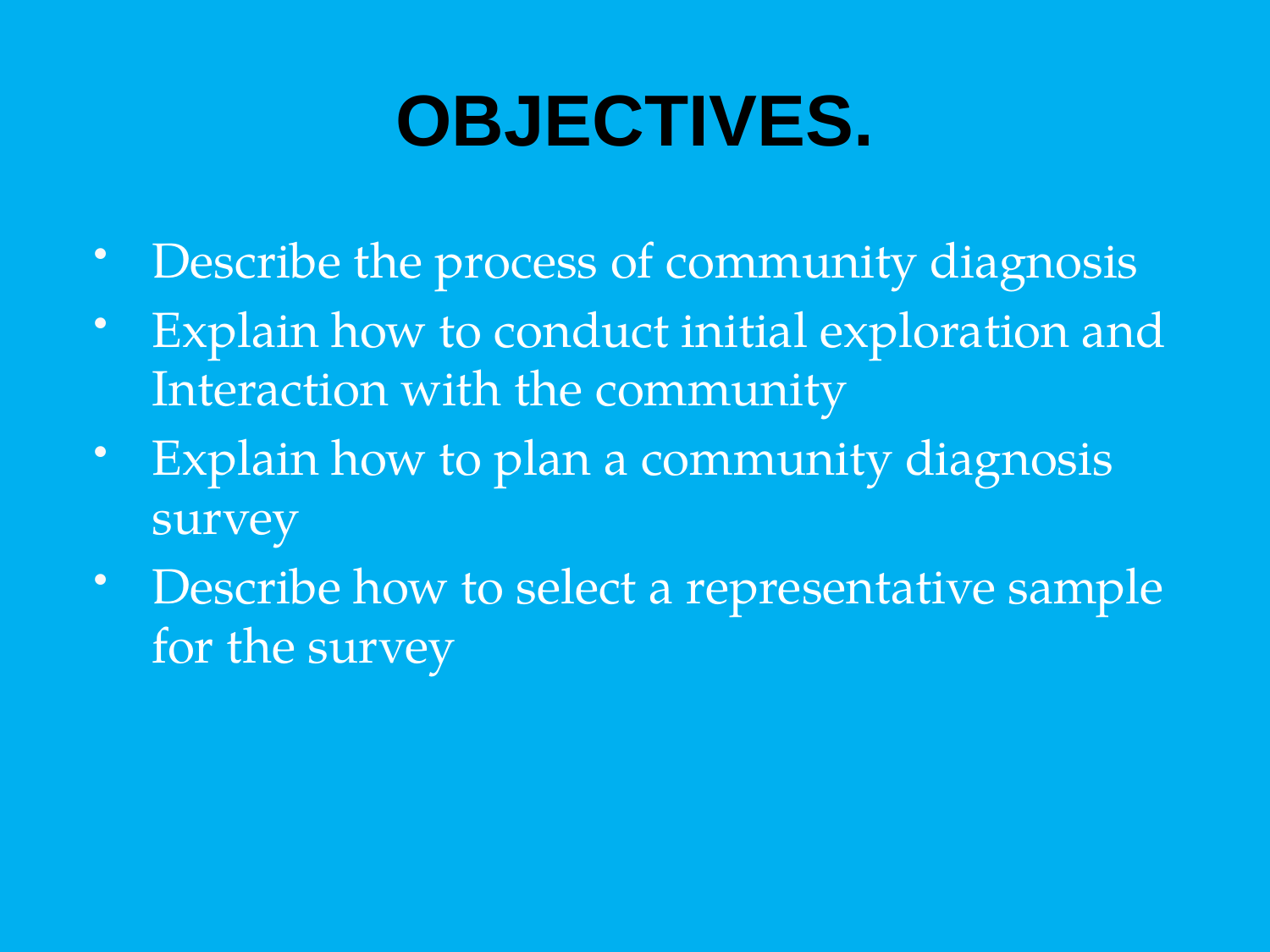

# OBJECTIVES.
Describe the process of community diagnosis
Explain how to conduct initial exploration and Interaction with the community
Explain how to plan a community diagnosis survey
Describe how to select a representative sample for the survey